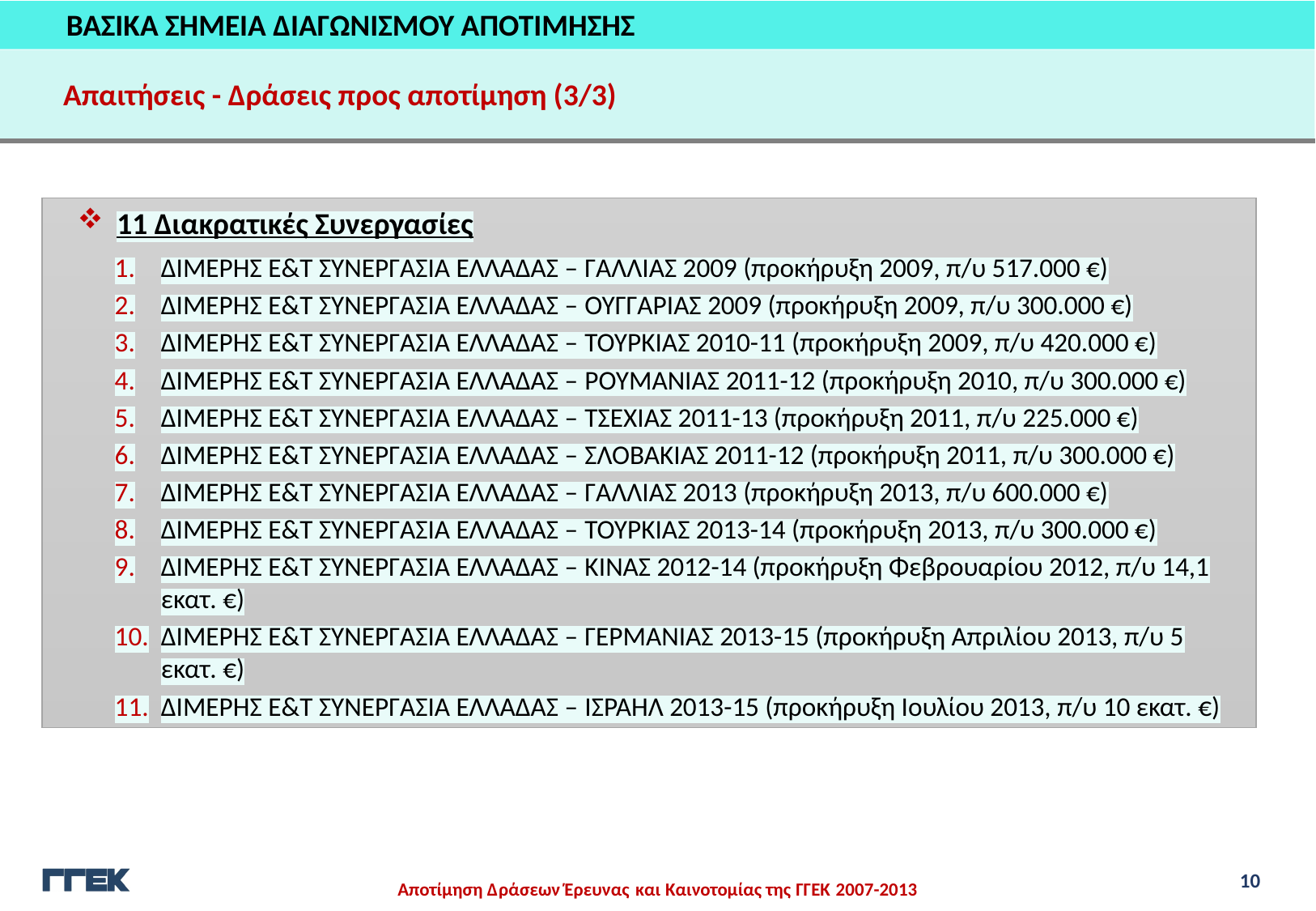

ΒΑΣΙΚΑ ΣΗΜΕΙΑ ΔΙΑΓΩΝΙΣΜΟΥ ΑΠΟΤΙΜΗΣΗΣ
Απαιτήσεις - Δράσεις προς αποτίμηση (3/3)
  11 Διακρατικές Συνεργασίες
ΔΙΜΕΡΗΣ Ε&Τ ΣΥΝΕΡΓΑΣΙΑ ΕΛΛΑΔΑΣ – ΓΑΛΛΙΑΣ 2009 (προκήρυξη 2009, π/υ 517.000 €)
ΔΙΜΕΡΗΣ Ε&Τ ΣΥΝΕΡΓΑΣΙΑ ΕΛΛΑΔΑΣ – ΟΥΓΓΑΡΙΑΣ 2009 (προκήρυξη 2009, π/υ 300.000 €)
ΔΙΜΕΡΗΣ Ε&Τ ΣΥΝΕΡΓΑΣΙΑ ΕΛΛΑΔΑΣ – ΤΟΥΡΚΙΑΣ 2010-11 (προκήρυξη 2009, π/υ 420.000 €)
ΔΙΜΕΡΗΣ Ε&Τ ΣΥΝΕΡΓΑΣΙΑ ΕΛΛΑΔΑΣ – ΡΟΥΜΑΝΙΑΣ 2011-12 (προκήρυξη 2010, π/υ 300.000 €)
ΔΙΜΕΡΗΣ Ε&Τ ΣΥΝΕΡΓΑΣΙΑ ΕΛΛΑΔΑΣ – ΤΣΕΧΙΑΣ 2011-13 (προκήρυξη 2011, π/υ 225.000 €)
ΔΙΜΕΡΗΣ Ε&Τ ΣΥΝΕΡΓΑΣΙΑ ΕΛΛΑΔΑΣ – ΣΛΟΒΑΚΙΑΣ 2011-12 (προκήρυξη 2011, π/υ 300.000 €)
ΔΙΜΕΡΗΣ Ε&Τ ΣΥΝΕΡΓΑΣΙΑ ΕΛΛΑΔΑΣ – ΓΑΛΛΙΑΣ 2013 (προκήρυξη 2013, π/υ 600.000 €)
ΔΙΜΕΡΗΣ Ε&Τ ΣΥΝΕΡΓΑΣΙΑ ΕΛΛΑΔΑΣ – ΤΟΥΡΚΙΑΣ 2013-14 (προκήρυξη 2013, π/υ 300.000 €)
ΔΙΜΕΡΗΣ Ε&Τ ΣΥΝΕΡΓΑΣΙΑ ΕΛΛΑΔΑΣ – ΚΙΝΑΣ 2012-14 (προκήρυξη Φεβρουαρίου 2012, π/υ 14,1 εκατ. €)
ΔΙΜΕΡΗΣ Ε&Τ ΣΥΝΕΡΓΑΣΙΑ ΕΛΛΑΔΑΣ – ΓΕΡΜΑΝΙΑΣ 2013-15 (προκήρυξη Απριλίου 2013, π/υ 5 εκατ. €)
ΔΙΜΕΡΗΣ Ε&Τ ΣΥΝΕΡΓΑΣΙΑ ΕΛΛΑΔΑΣ – ΙΣΡΑΗΛ 2013-15 (προκήρυξη Ιουλίου 2013, π/υ 10 εκατ. €)